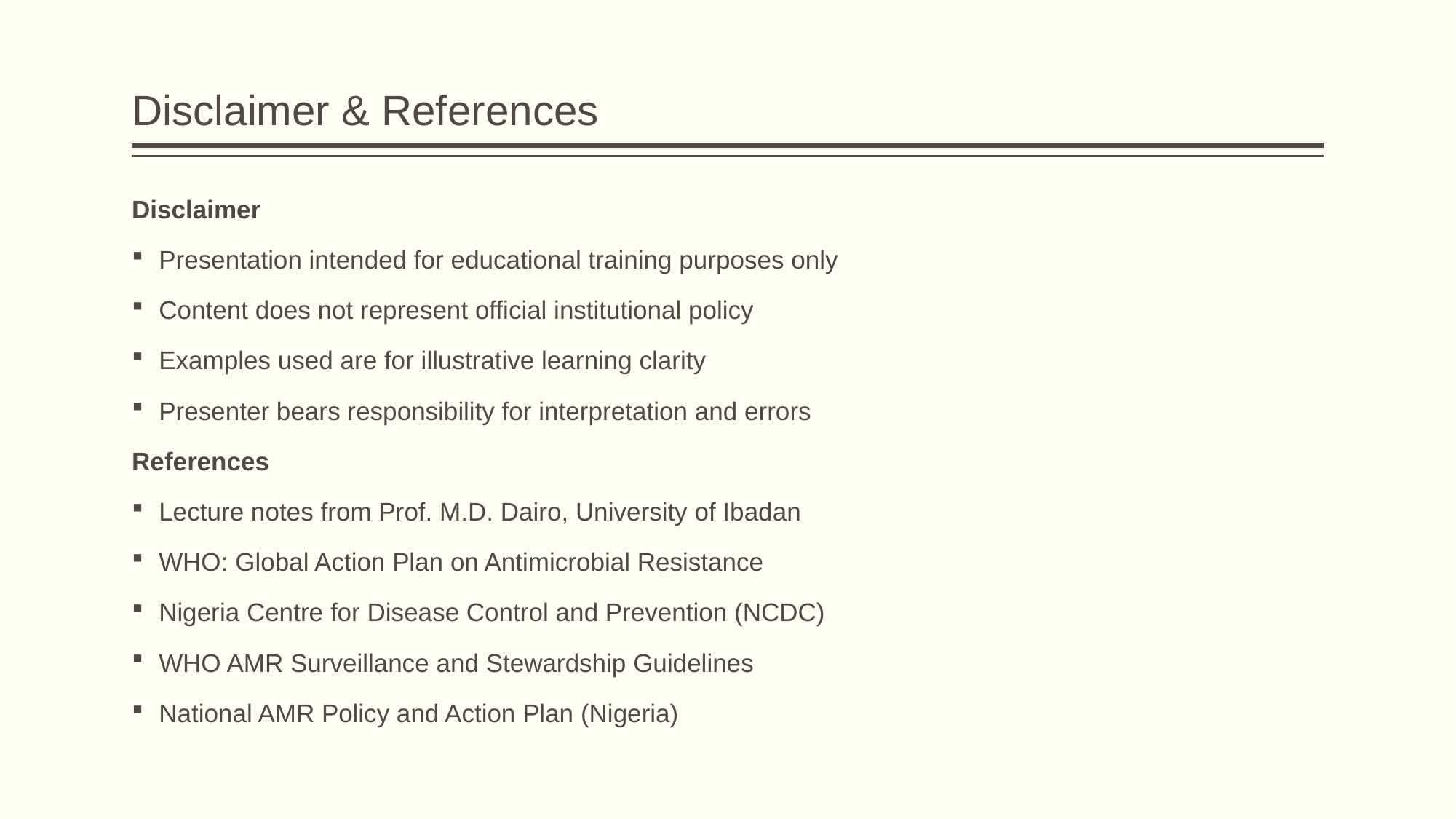

# Disclaimer & References
Disclaimer
Presentation intended for educational training purposes only
Content does not represent official institutional policy
Examples used are for illustrative learning clarity
Presenter bears responsibility for interpretation and errors
References
Lecture notes from Prof. M.D. Dairo, University of Ibadan
WHO: Global Action Plan on Antimicrobial Resistance
Nigeria Centre for Disease Control and Prevention (NCDC)
WHO AMR Surveillance and Stewardship Guidelines
National AMR Policy and Action Plan (Nigeria)